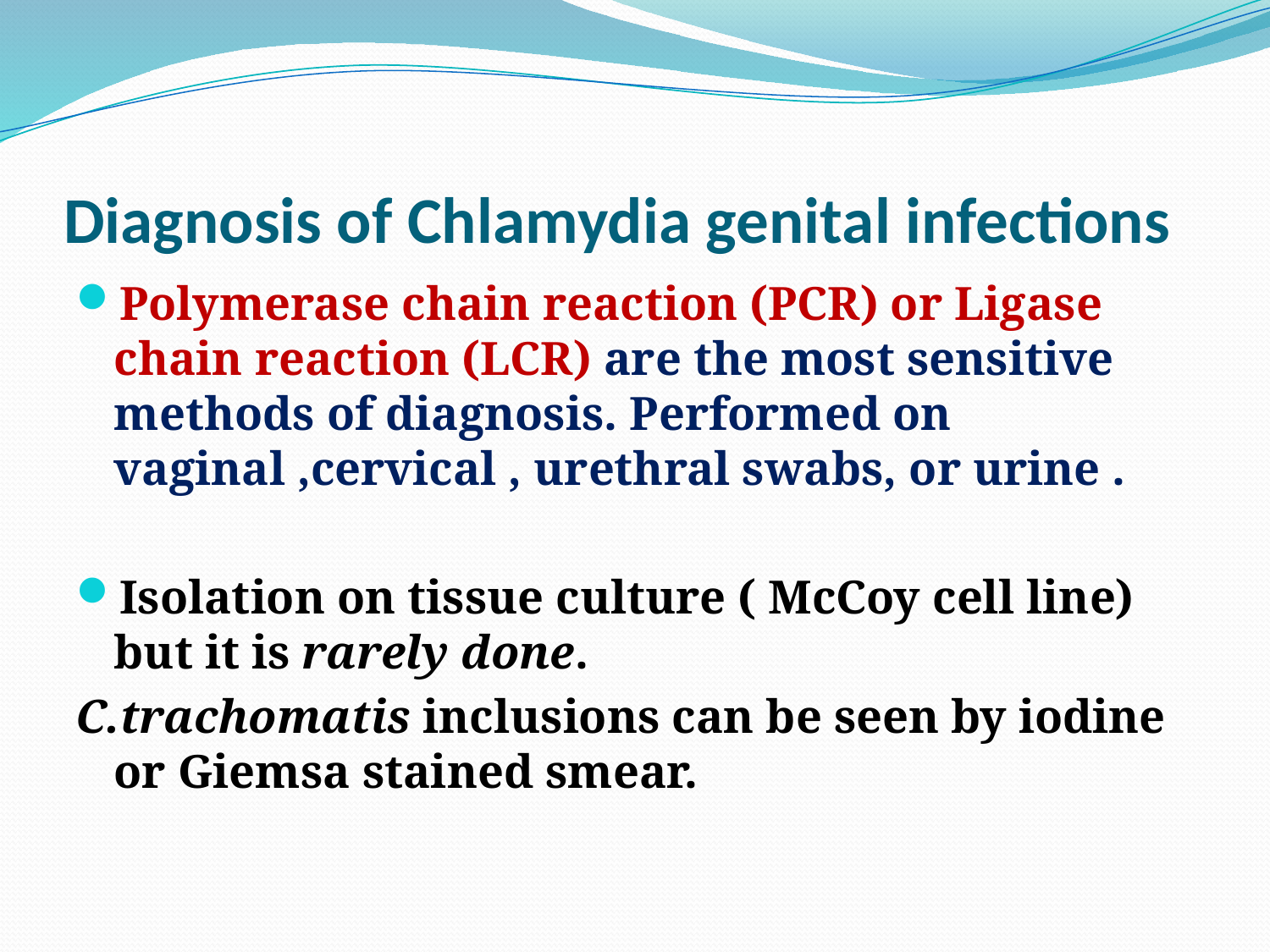

# Diagnosis of Chlamydia genital infections
Polymerase chain reaction (PCR) or Ligase chain reaction (LCR) are the most sensitive methods of diagnosis. Performed on vaginal ,cervical , urethral swabs, or urine .

Isolation on tissue culture ( McCoy cell line) but it is rarely done.
C.trachomatis inclusions can be seen by iodine or Giemsa stained smear.